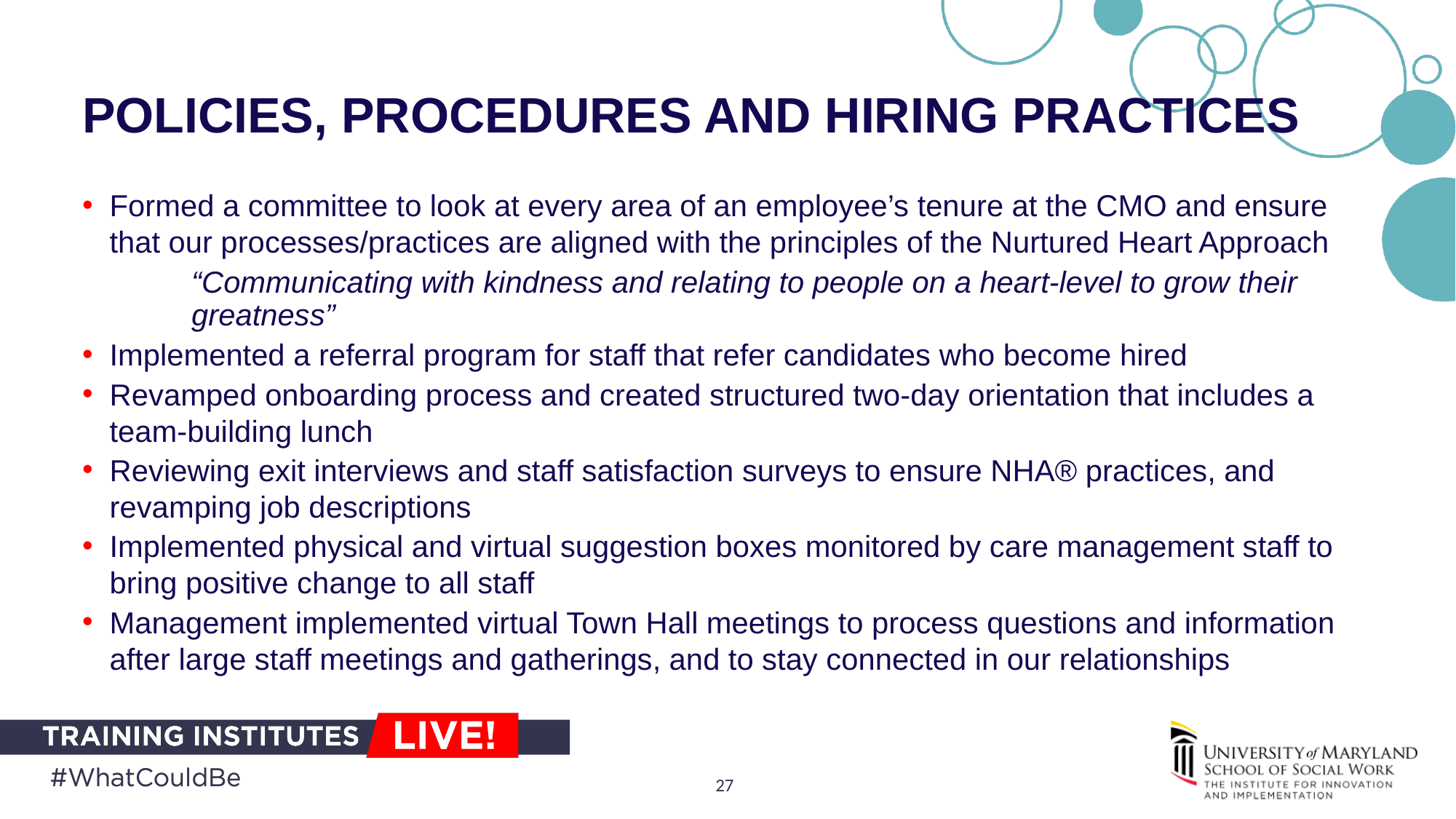

# Policies, Procedures and Hiring Practices
Formed a committee to look at every area of an employee’s tenure at the CMO and ensure that our processes/practices are aligned with the principles of the Nurtured Heart Approach
“Communicating with kindness and relating to people on a heart-level to grow their greatness”
Implemented a referral program for staff that refer candidates who become hired
Revamped onboarding process and created structured two-day orientation that includes a team-building lunch
Reviewing exit interviews and staff satisfaction surveys to ensure NHA® practices, and revamping job descriptions
Implemented physical and virtual suggestion boxes monitored by care management staff to bring positive change to all staff
Management implemented virtual Town Hall meetings to process questions and information after large staff meetings and gatherings, and to stay connected in our relationships